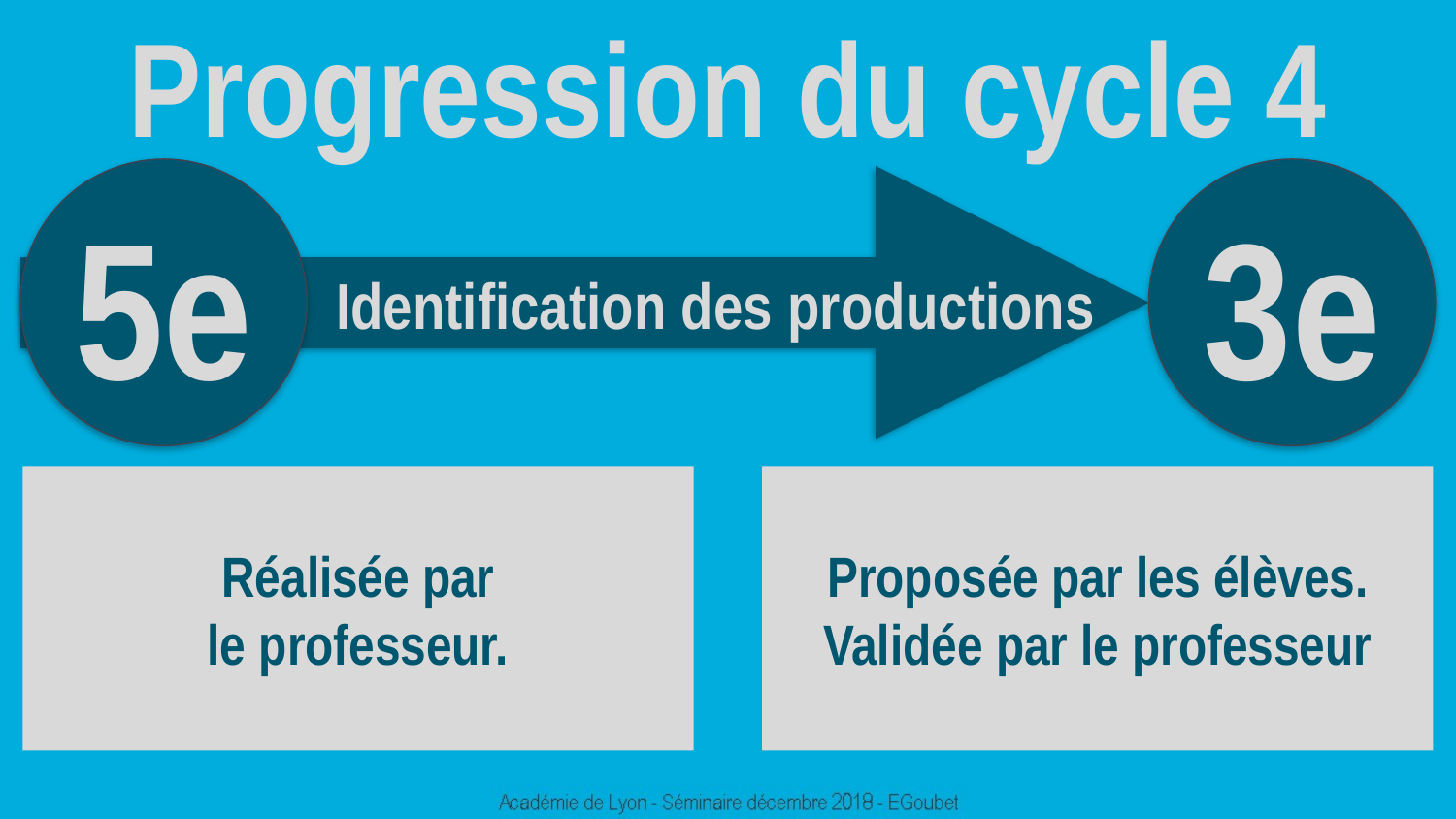

Progression du cycle 4
5e
3e
Identification des productions
Réalisée par
le professeur.
Proposée par les élèves.
Validée par le professeur